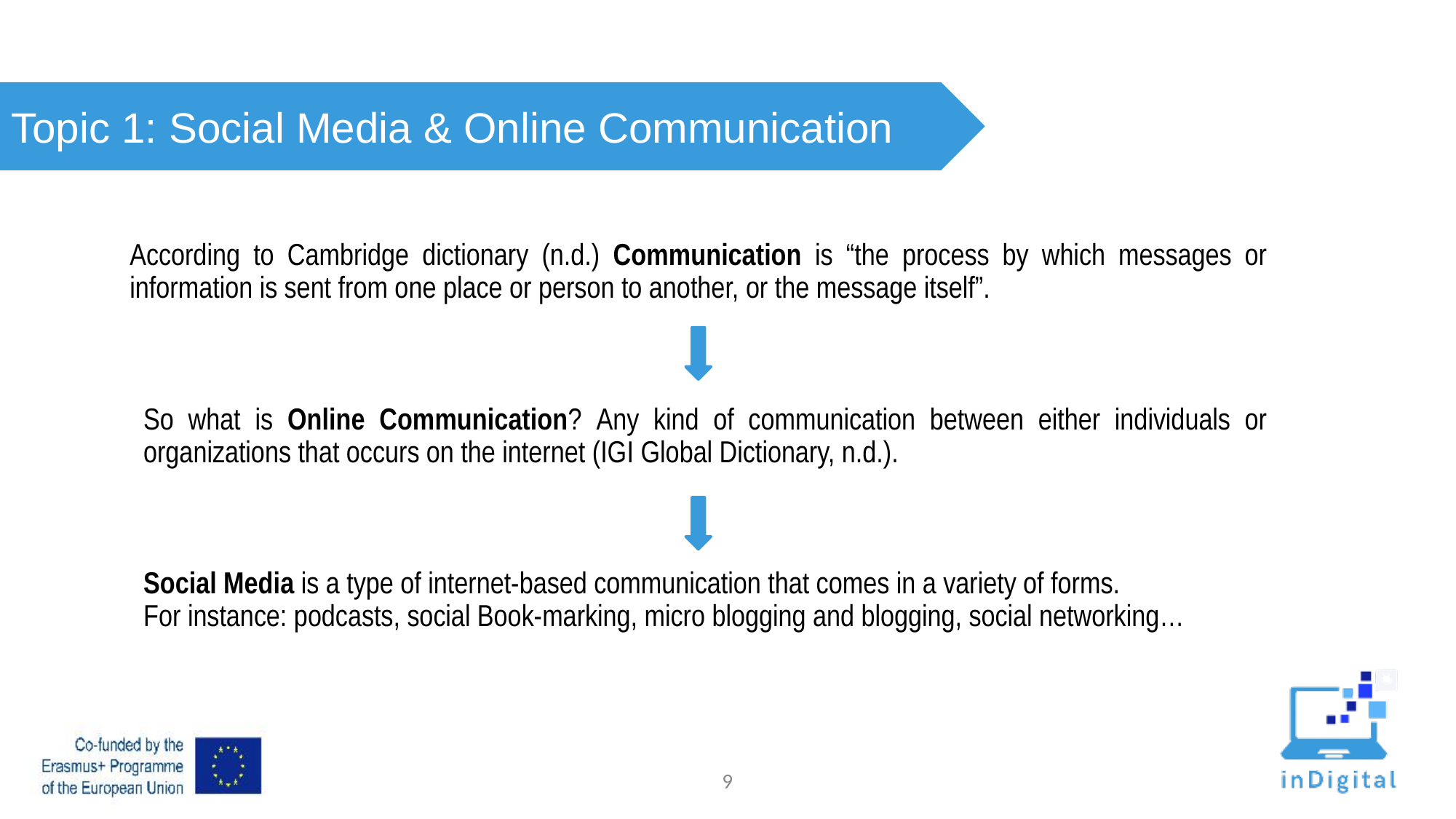

Topic 1: Social Media & Online Communication
According to Cambridge dictionary (n.d.) Communication is “the process by which messages or information is sent from one place or person to another, or the message itself”.

So what is Online Communication? Any kind of communication between either individuals or organizations that occurs on the internet (IGI Global Dictionary, n.d.).

Social Media is a type of internet-based communication that comes in a variety of forms.
For instance: podcasts, social Book-marking, micro blogging and blogging, social networking…

9